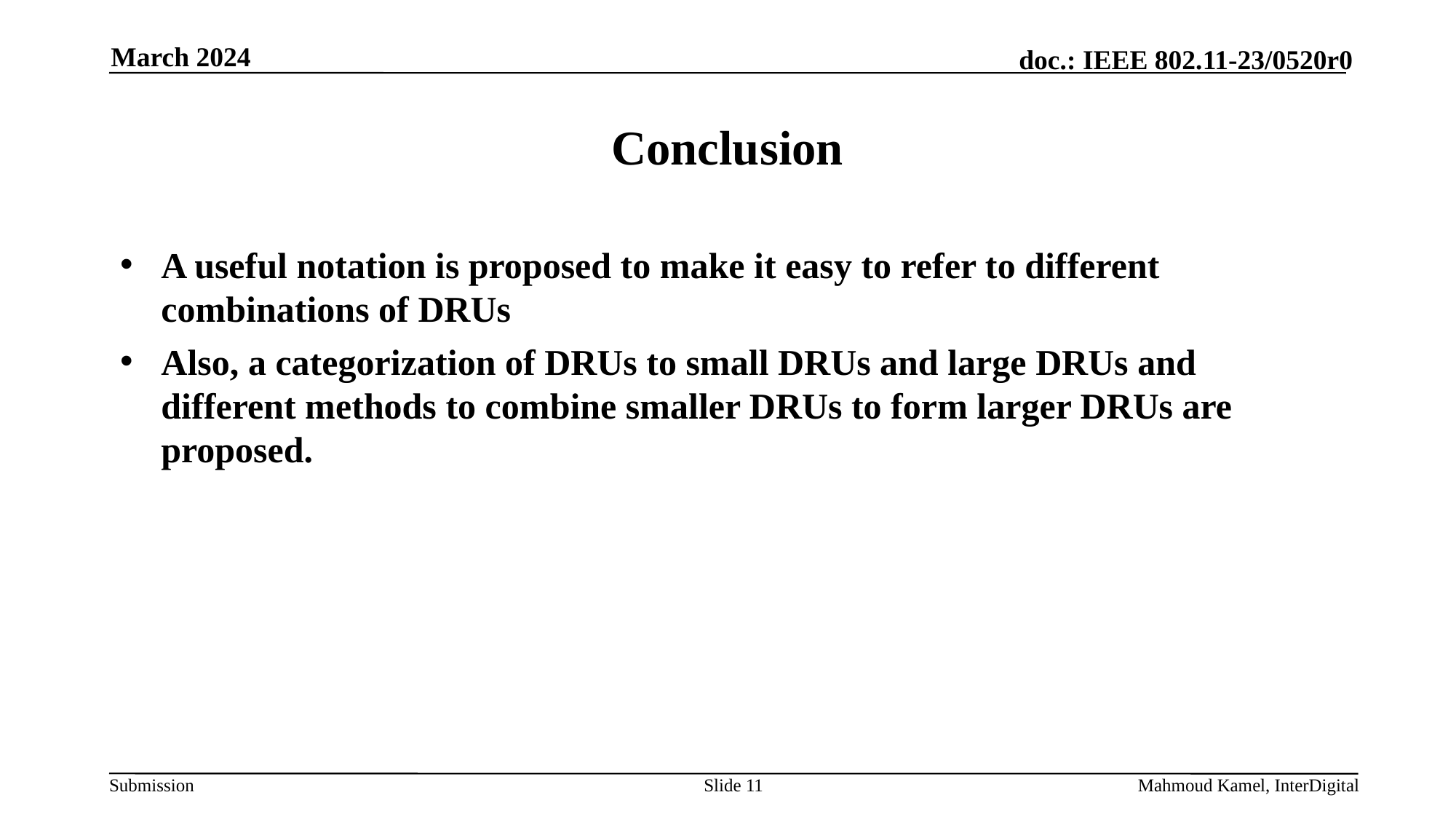

March 2024
# Conclusion
A useful notation is proposed to make it easy to refer to different combinations of DRUs
Also, a categorization of DRUs to small DRUs and large DRUs and different methods to combine smaller DRUs to form larger DRUs are proposed.
Slide 11
Mahmoud Kamel, InterDigital